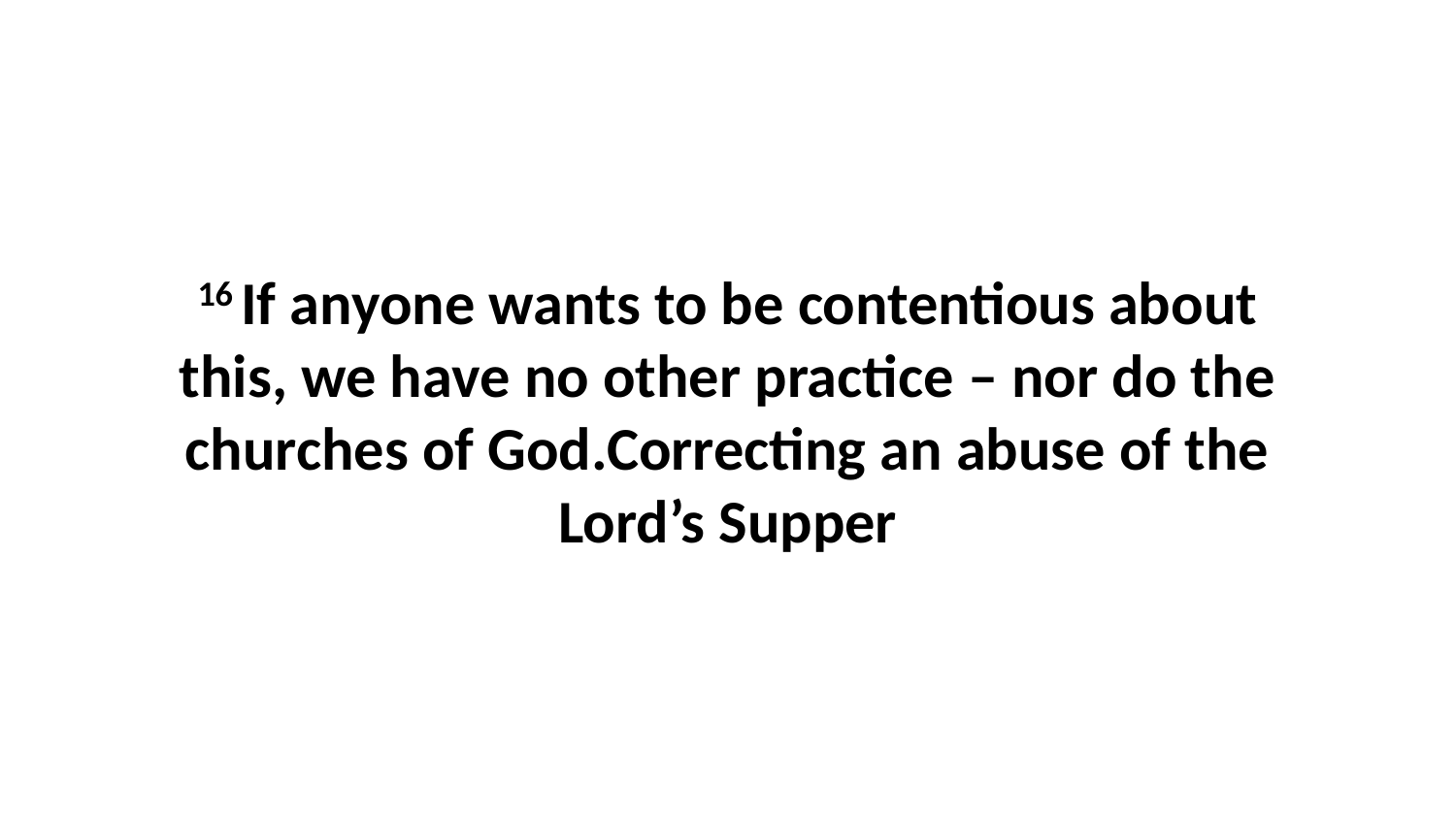

16 If anyone wants to be contentious about this, we have no other practice – nor do the churches of God.Correcting an abuse of the Lord’s Supper